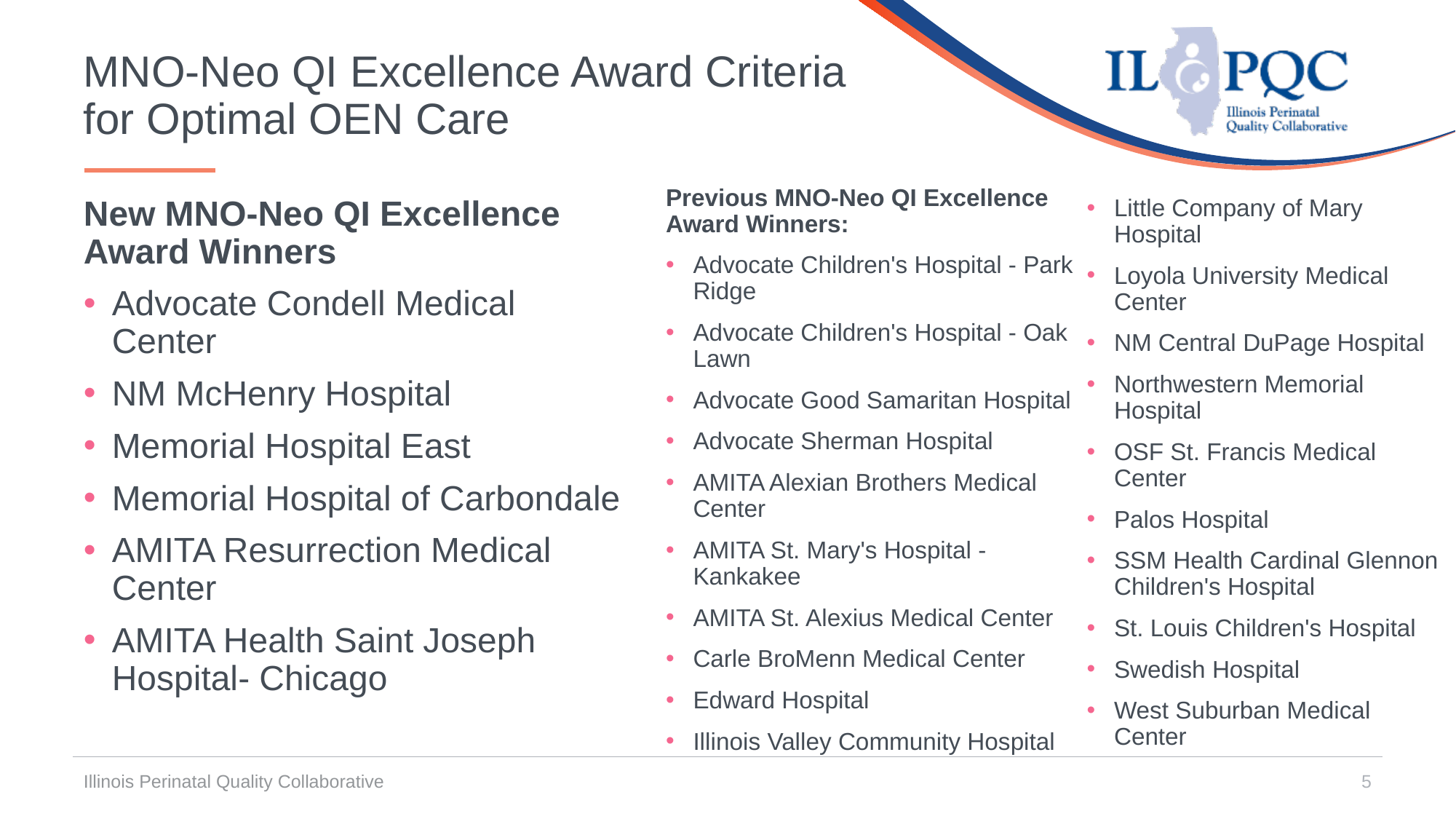

# MNO-Neo QI Excellence Award Criteria for Optimal OEN Care
Previous MNO-Neo QI Excellence Award Winners:
Advocate Children's Hospital - Park Ridge
Advocate Children's Hospital - Oak Lawn
Advocate Good Samaritan Hospital
Advocate Sherman Hospital
AMITA Alexian Brothers Medical Center
AMITA St. Mary's Hospital - Kankakee
AMITA St. Alexius Medical Center
Carle BroMenn Medical Center
Edward Hospital
Illinois Valley Community Hospital

New MNO-Neo QI Excellence Award Winners
Advocate Condell Medical Center
NM McHenry Hospital
Memorial Hospital East
Memorial Hospital of Carbondale
AMITA Resurrection Medical Center
AMITA Health Saint Joseph Hospital- Chicago

Little Company of Mary Hospital
Loyola University Medical Center
NM Central DuPage Hospital
Northwestern Memorial Hospital
OSF St. Francis Medical Center
Palos Hospital
SSM Health Cardinal Glennon Children's Hospital
St. Louis Children's Hospital
Swedish Hospital
West Suburban Medical Center
Illinois Perinatal Quality Collaborative
5